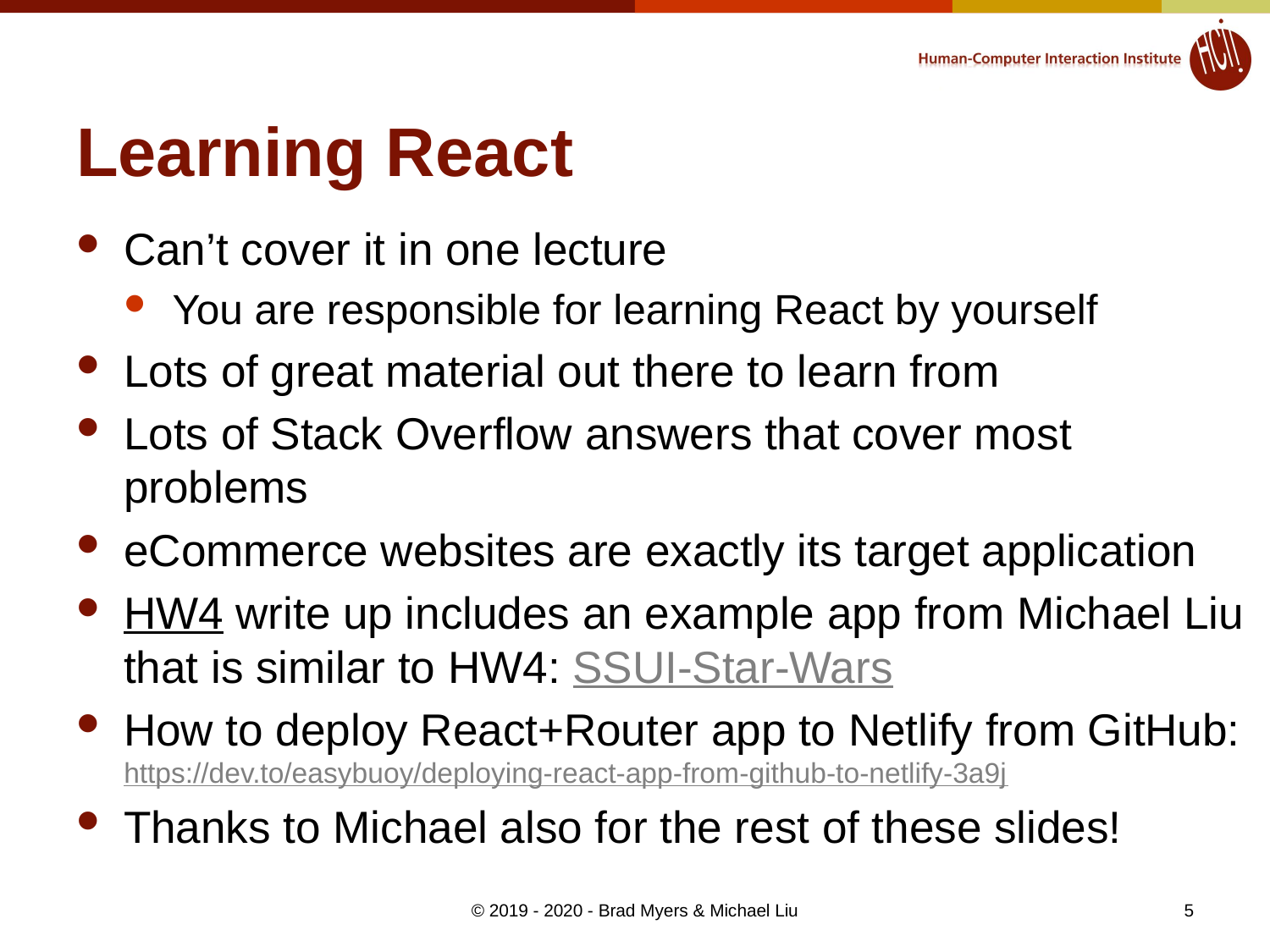

# Learning React
Can’t cover it in one lecture
You are responsible for learning React by yourself
Lots of great material out there to learn from
Lots of Stack Overflow answers that cover most problems
eCommerce websites are exactly its target application
HW4 write up includes an example app from Michael Liu that is similar to HW4: SSUI-Star-Wars
How to deploy React+Router app to Netlify from GitHub: https://dev.to/easybuoy/deploying-react-app-from-github-to-netlify-3a9j
Thanks to Michael also for the rest of these slides!
© 2019 - 2020 - Brad Myers & Michael Liu
5